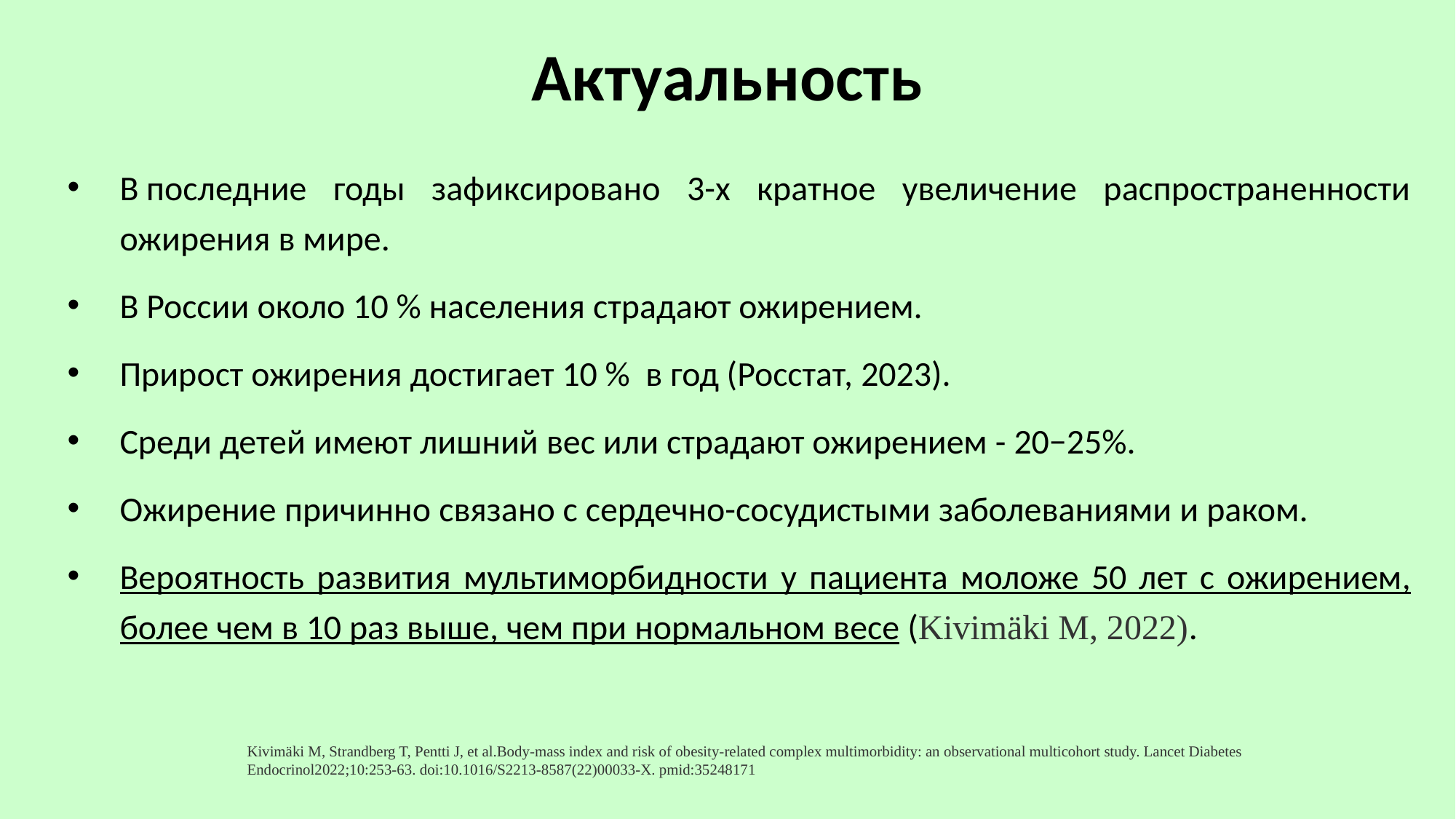

# Актуальность
В последние годы зафиксировано 3-х кратное увеличение распространенности ожирения в мире.
В России около 10 % населения страдают ожирением.
Прирост ожирения достигает 10 %  в год (Росстат, 2023).
Среди детей имеют лишний вес или страдают ожирением - 20−25%.
Ожирение причинно связано с сердечно-сосудистыми заболеваниями и раком.
Вероятность развития мультиморбидности у пациента моложе 50 лет с ожирением, более чем в 10 раз выше, чем при нормальном весе (Kivimäki M, 2022).
Kivimäki M, Strandberg T, Pentti J, et al.Body-mass index and risk of obesity-related complex multimorbidity: an observational multicohort study. Lancet Diabetes Endocrinol2022;10:253-63. doi:10.1016/S2213-8587(22)00033-X. pmid:35248171